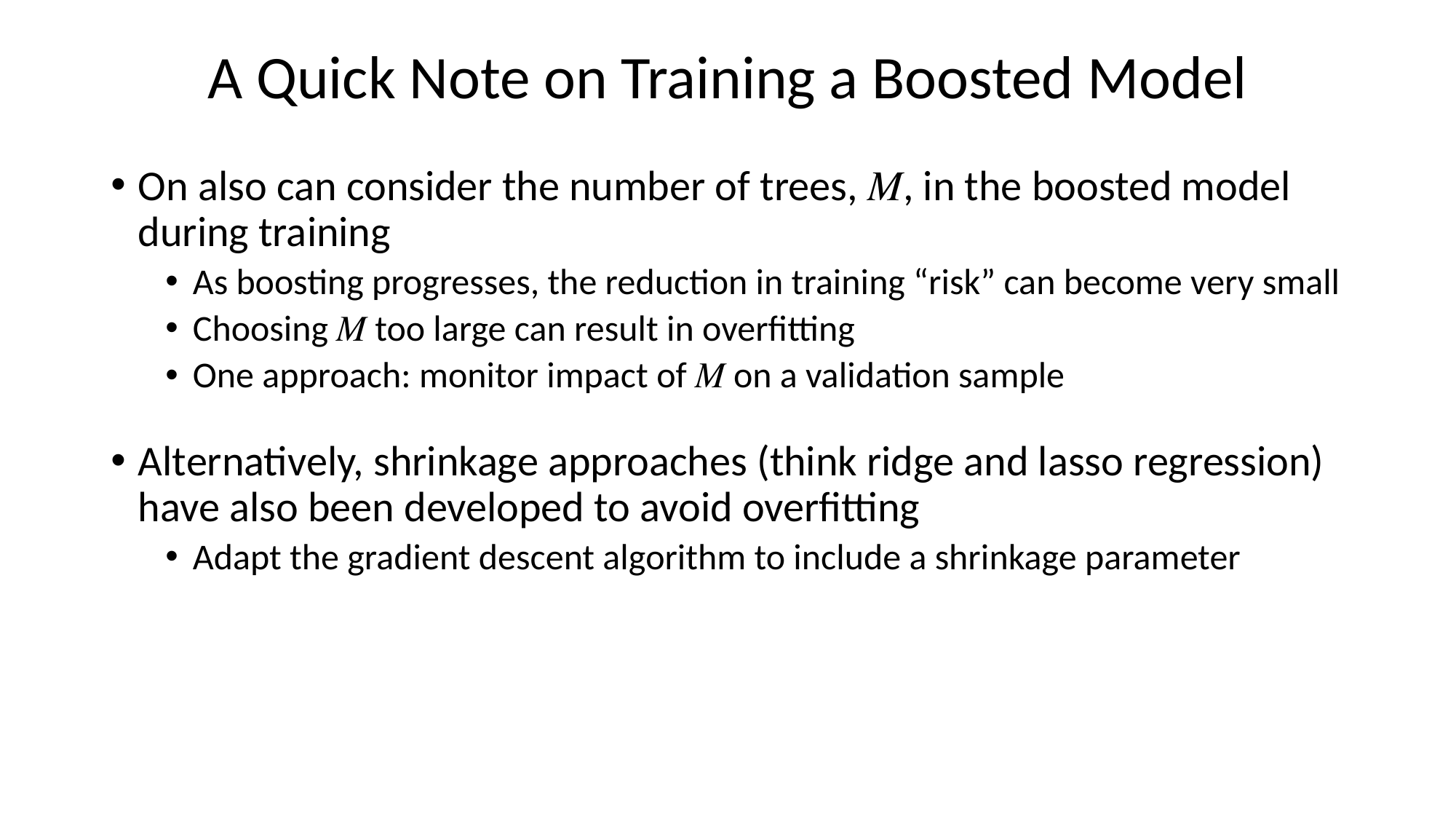

# A Quick Note on Training a Boosted Model
On also can consider the number of trees, M, in the boosted model during training
As boosting progresses, the reduction in training “risk” can become very small
Choosing M too large can result in overfitting
One approach: monitor impact of M on a validation sample

Alternatively, shrinkage approaches (think ridge and lasso regression) have also been developed to avoid overfitting
Adapt the gradient descent algorithm to include a shrinkage parameter